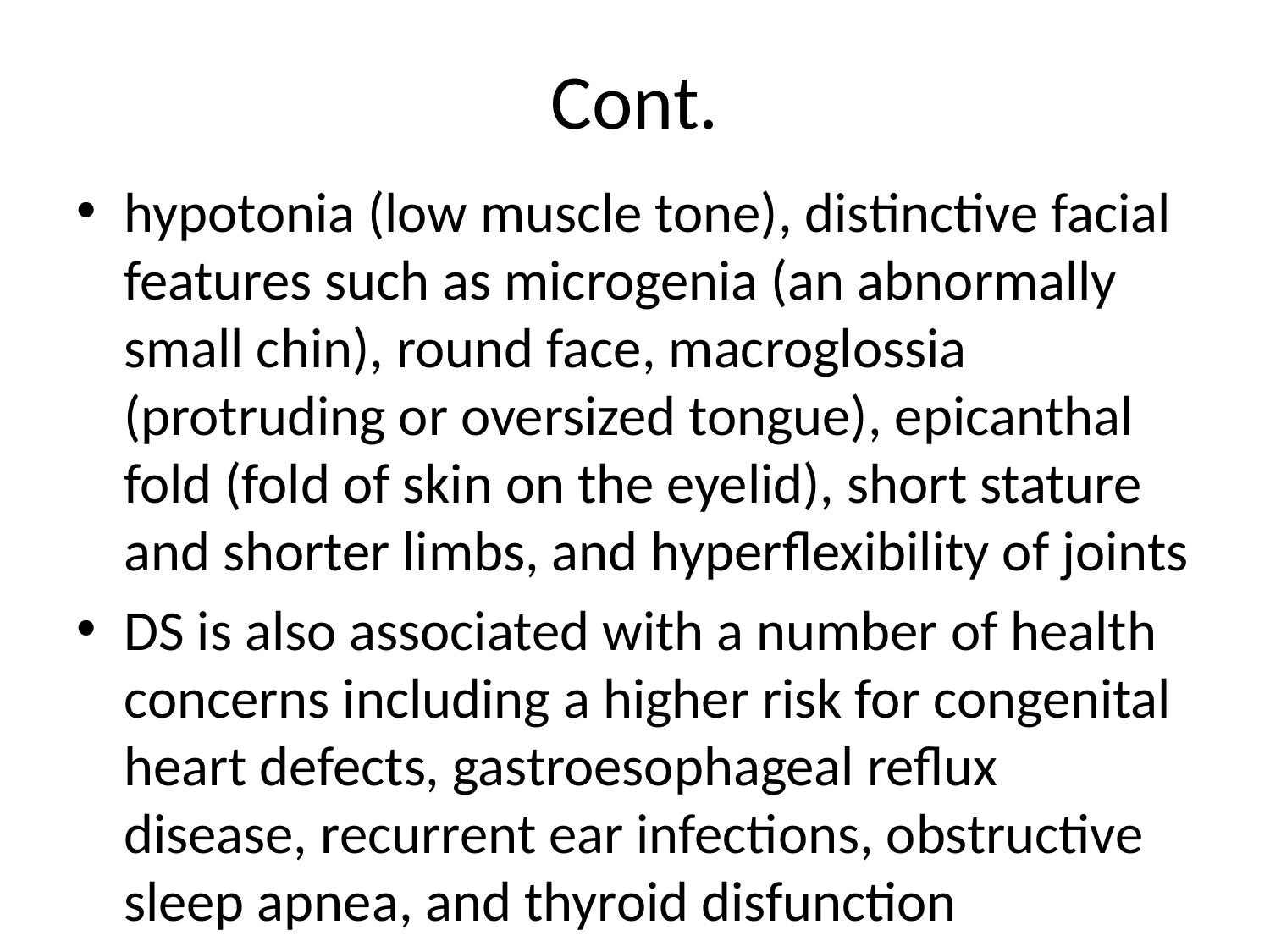

# Cont.
hypotonia (low muscle tone), distinctive facial features such as microgenia (an abnormally small chin), round face, macroglossia (protruding or oversized tongue), epicanthal fold (fold of skin on the eyelid), short stature and shorter limbs, and hyperflexibility of joints
DS is also associated with a number of health concerns including a higher risk for congenital heart defects, gastroesophageal reflux disease, recurrent ear infections, obstructive sleep apnea, and thyroid disfunction